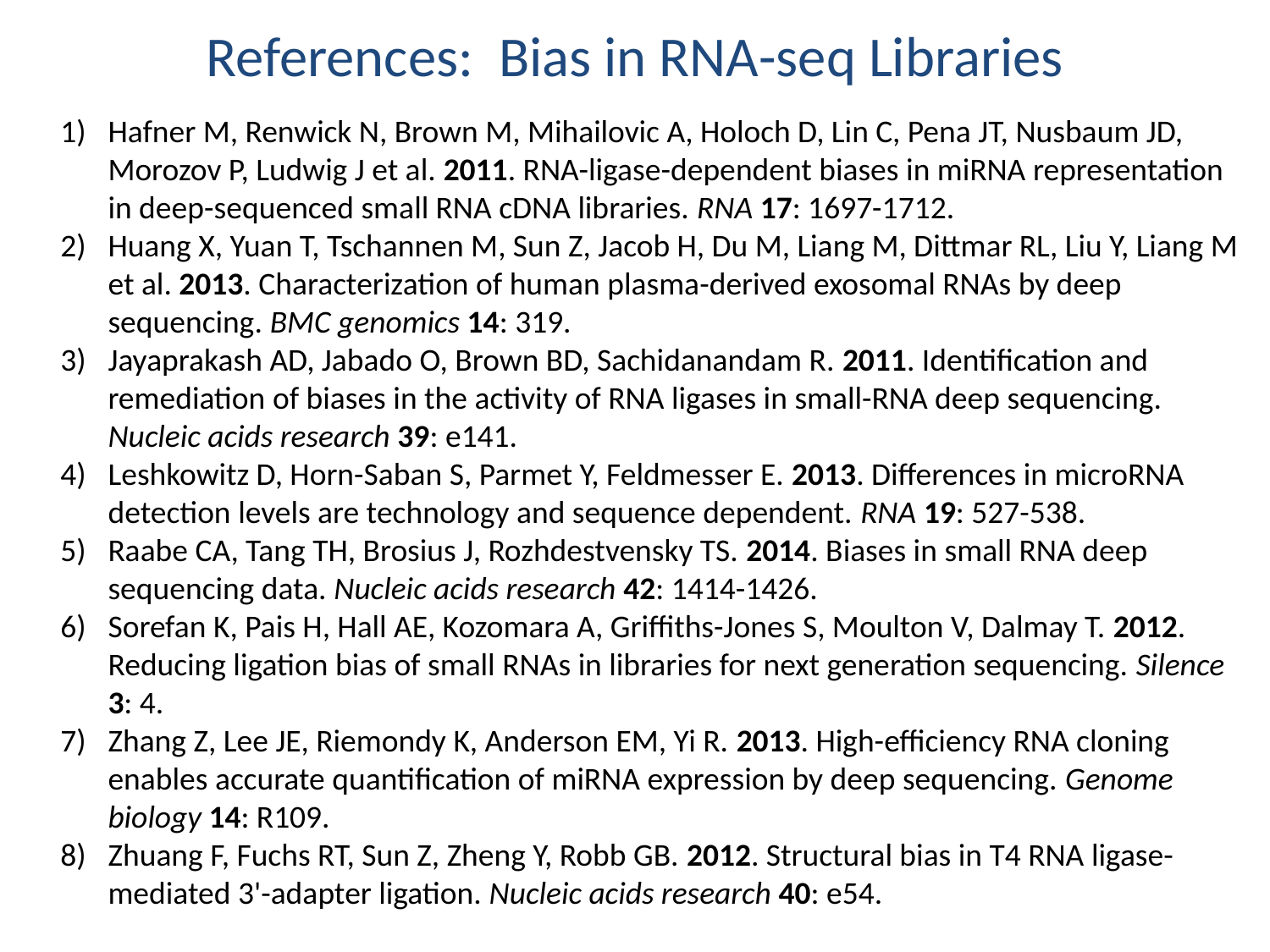

# References:  Bias in RNA-seq Libraries
Hafner M, Renwick N, Brown M, Mihailovic A, Holoch D, Lin C, Pena JT, Nusbaum JD, Morozov P, Ludwig J et al. 2011. RNA-ligase-dependent biases in miRNA representation in deep-sequenced small RNA cDNA libraries. RNA 17: 1697-1712.
Huang X, Yuan T, Tschannen M, Sun Z, Jacob H, Du M, Liang M, Dittmar RL, Liu Y, Liang M et al. 2013. Characterization of human plasma-derived exosomal RNAs by deep sequencing. BMC genomics 14: 319.
Jayaprakash AD, Jabado O, Brown BD, Sachidanandam R. 2011. Identification and remediation of biases in the activity of RNA ligases in small-RNA deep sequencing. Nucleic acids research 39: e141.
Leshkowitz D, Horn-Saban S, Parmet Y, Feldmesser E. 2013. Differences in microRNA detection levels are technology and sequence dependent. RNA 19: 527-538.
Raabe CA, Tang TH, Brosius J, Rozhdestvensky TS. 2014. Biases in small RNA deep sequencing data. Nucleic acids research 42: 1414-1426.
Sorefan K, Pais H, Hall AE, Kozomara A, Griffiths-Jones S, Moulton V, Dalmay T. 2012. Reducing ligation bias of small RNAs in libraries for next generation sequencing. Silence 3: 4.
Zhang Z, Lee JE, Riemondy K, Anderson EM, Yi R. 2013. High-efficiency RNA cloning enables accurate quantification of miRNA expression by deep sequencing. Genome biology 14: R109.
Zhuang F, Fuchs RT, Sun Z, Zheng Y, Robb GB. 2012. Structural bias in T4 RNA ligase-mediated 3'-adapter ligation. Nucleic acids research 40: e54.